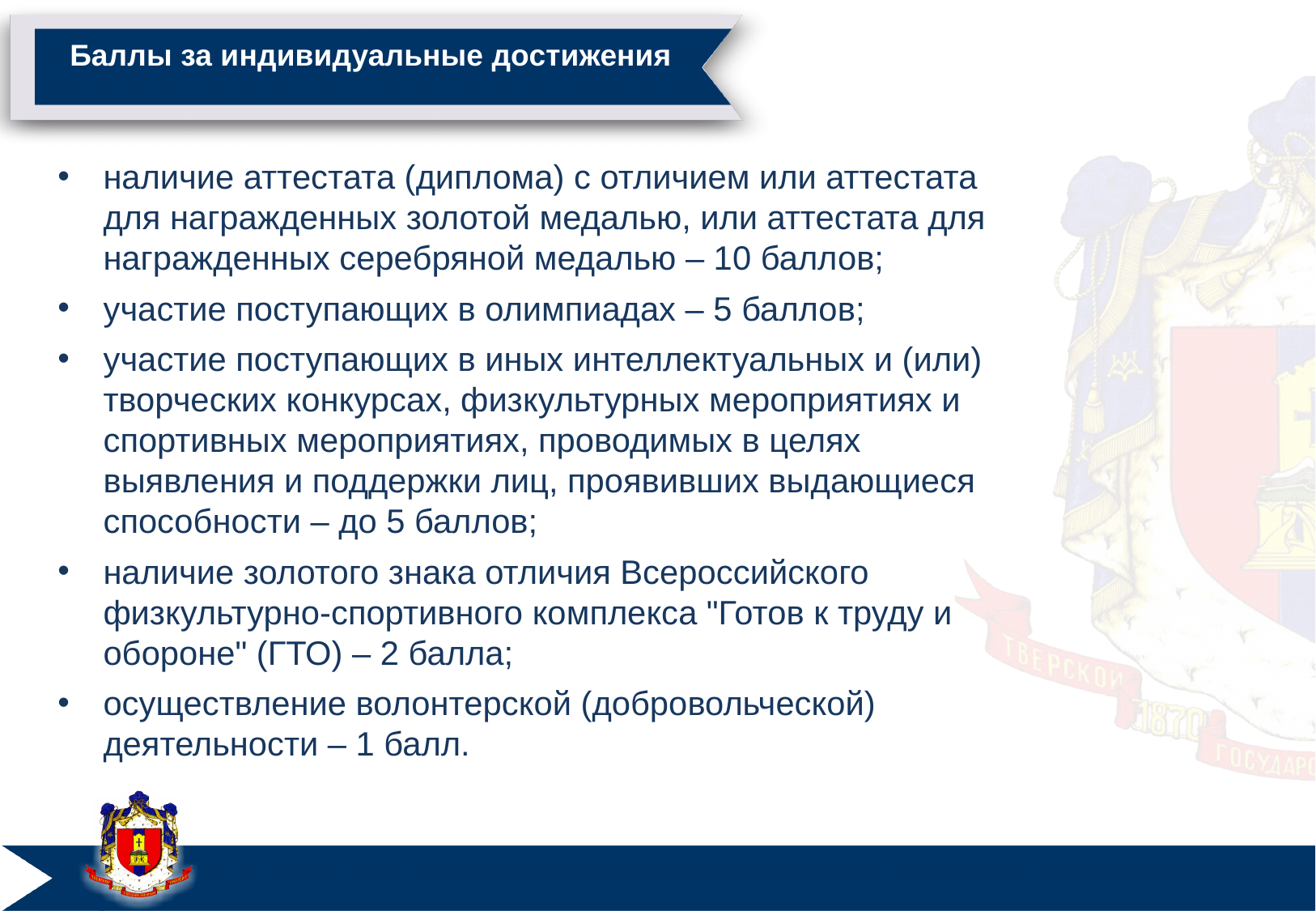

# Баллы за индивидуальные достижения
наличие аттестата (диплома) с отличием или аттестата для награжденных золотой медалью, или аттестата для награжденных серебряной медалью – 10 баллов;
участие поступающих в олимпиадах – 5 баллов;
участие поступающих в иных интеллектуальных и (или) творческих конкурсах, физкультурных мероприятиях и спортивных мероприятиях, проводимых в целях выявления и поддержки лиц, проявивших выдающиеся способности – до 5 баллов;
наличие золотого знака отличия Всероссийского физкультурно-спортивного комплекса "Готов к труду и обороне" (ГТО) – 2 балла;
осуществление волонтерской (добровольческой) деятельности – 1 балл.